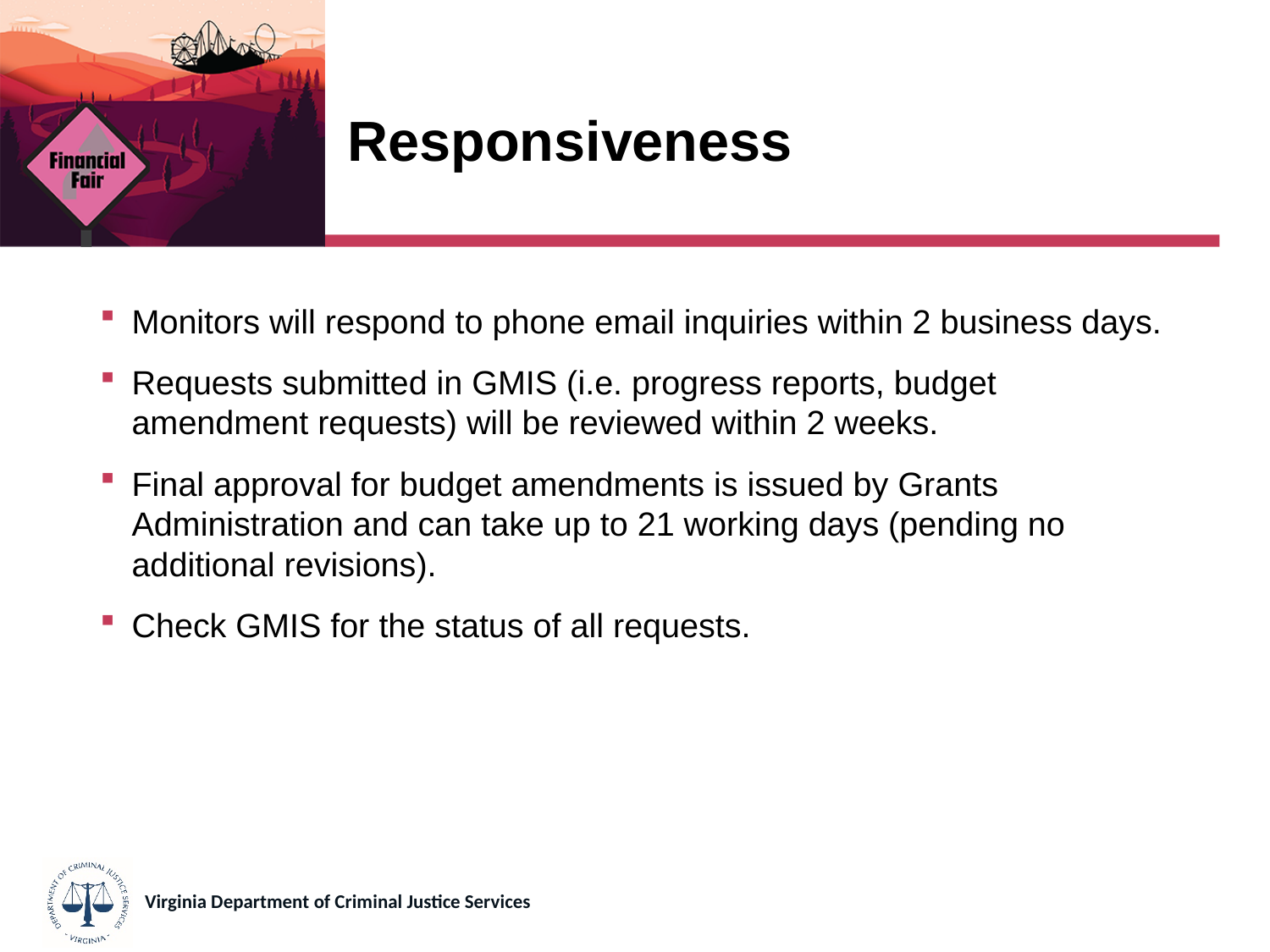

# Responsiveness
Monitors will respond to phone email inquiries within 2 business days.
Requests submitted in GMIS (i.e. progress reports, budget amendment requests) will be reviewed within 2 weeks.
Final approval for budget amendments is issued by Grants Administration and can take up to 21 working days (pending no additional revisions).
Check GMIS for the status of all requests.
Virginia Department of Criminal Justice Services